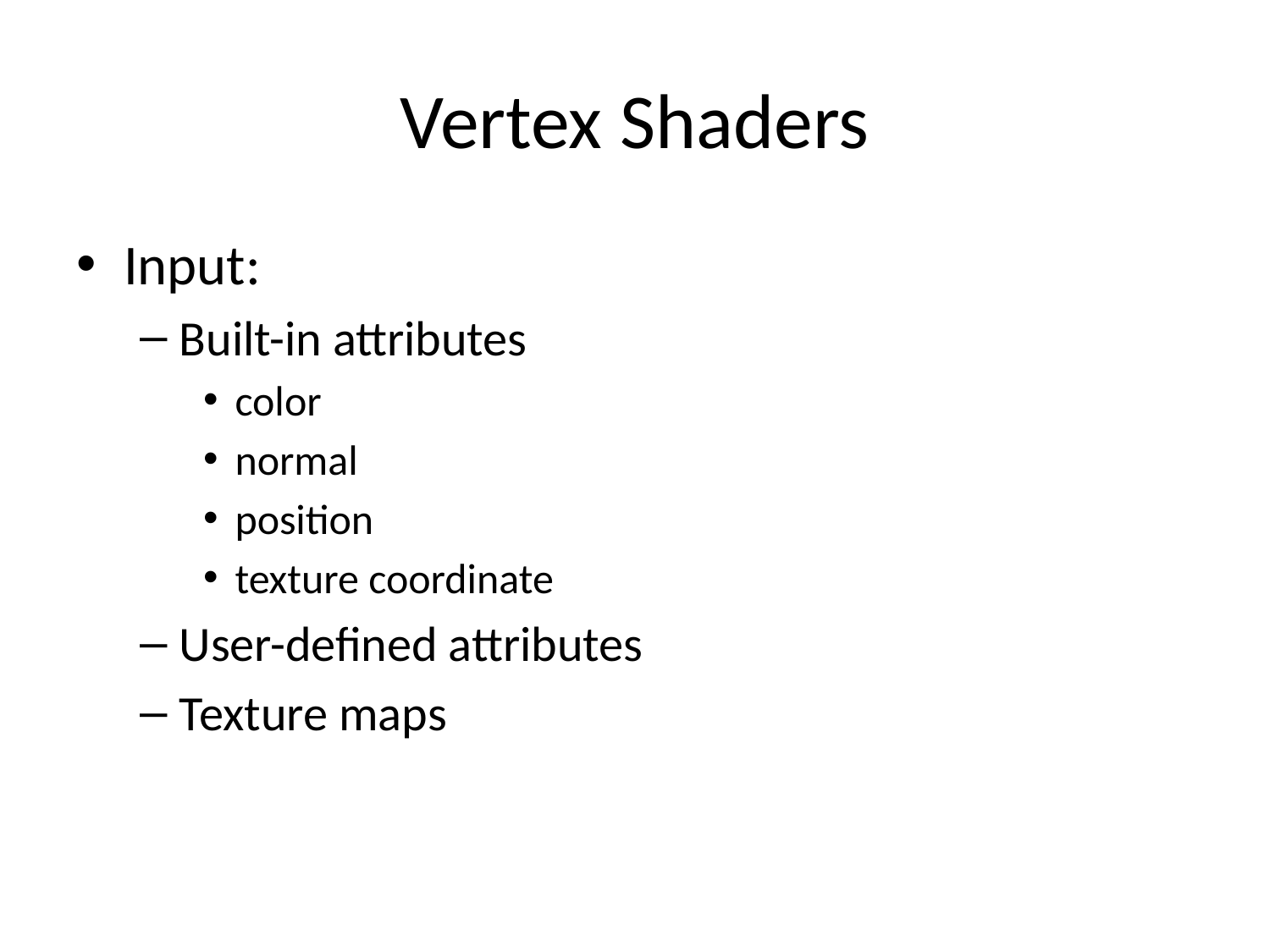

# Vertex Shaders
Input:
Built-in attributes
color
normal
position
texture coordinate
User-defined attributes
Texture maps